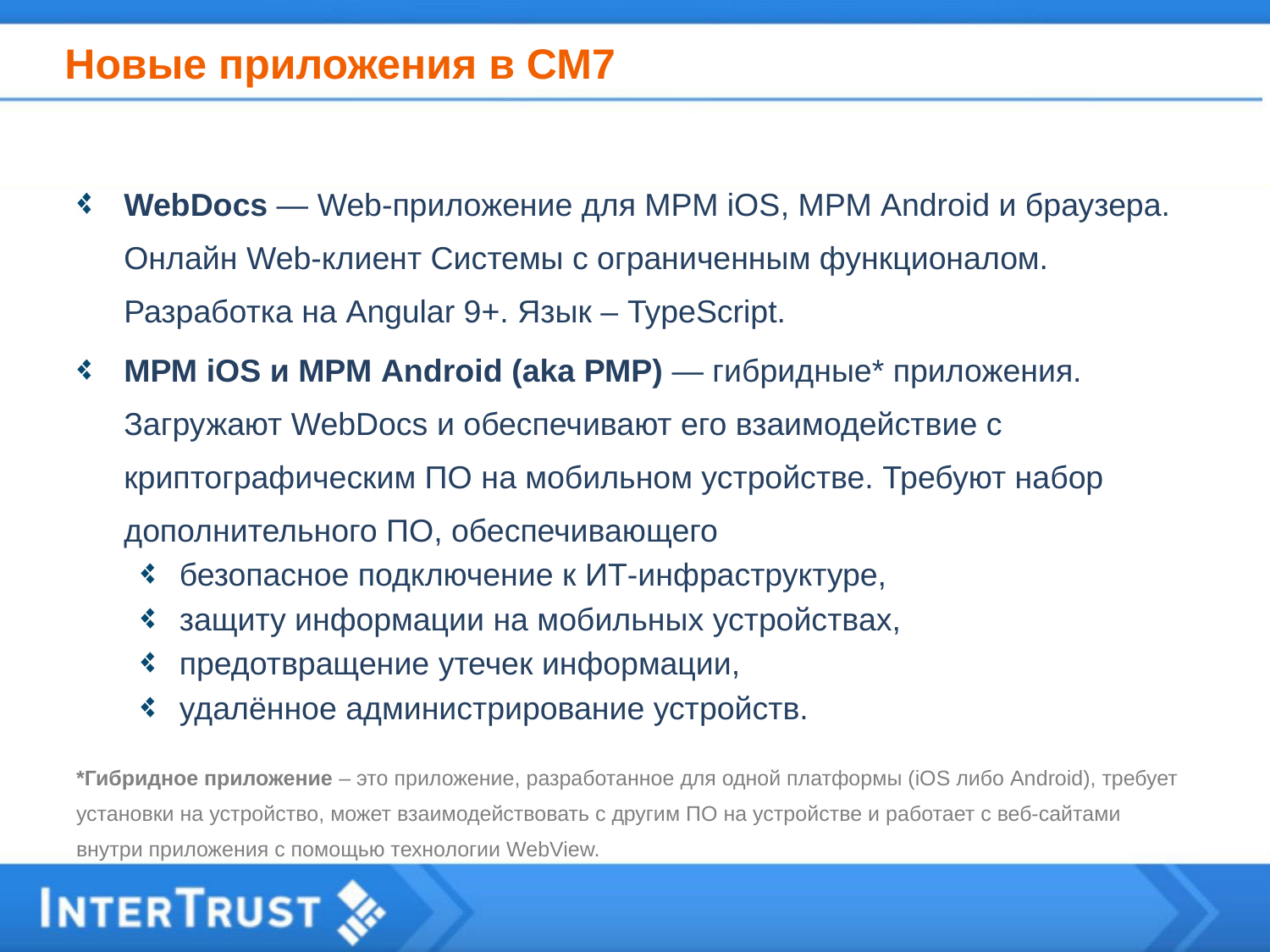

# Новые приложения в СМ7
WebDocs — Web-приложение для МРМ iOS, МРМ Android и браузера. Онлайн Web-клиент Системы с ограниченным функционалом. Разработка на Angular 9+. Язык – TypeScript.
МРМ iOS и МРМ Android (aka РМР) — гибридные* приложения. Загружают WebDocs и обеспечивают его взаимодействие с криптографическим ПО на мобильном устройстве. Требуют набор дополнительного ПО, обеспечивающего
безопасное подключение к ИТ-инфраструктуре,
защиту информации на мобильных устройствах,
предотвращение утечек информации,
удалённое администрирование устройств.

*Гибридное приложение – это приложение, разработанное для одной платформы (iOS либо Android), требует установки на устройство, может взаимодействовать с другим ПО на устройстве и работает с веб-сайтами внутри приложения с помощью технологии WebView.